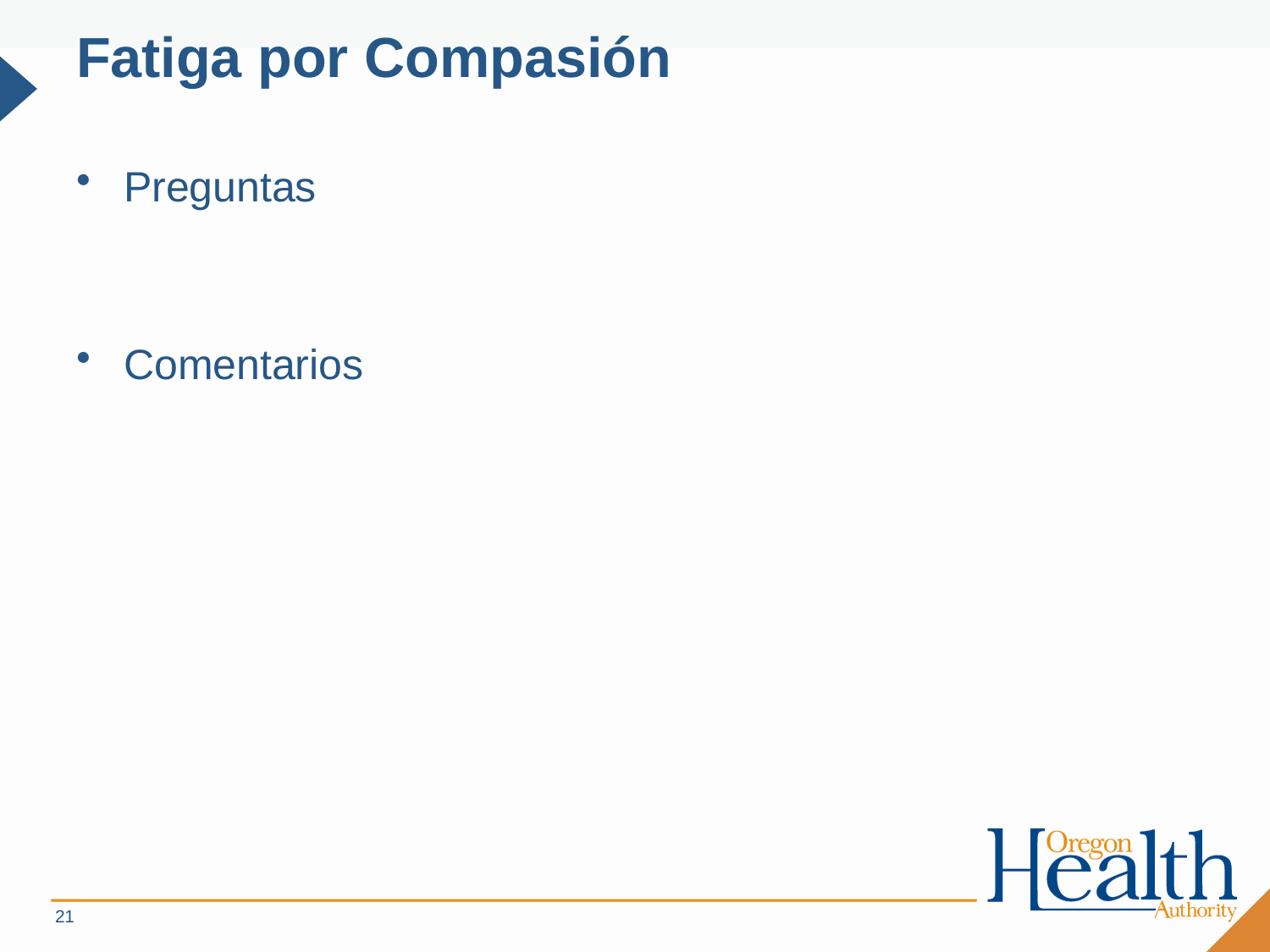

# Fatiga por Compasión

Preguntas

Comentarios
21